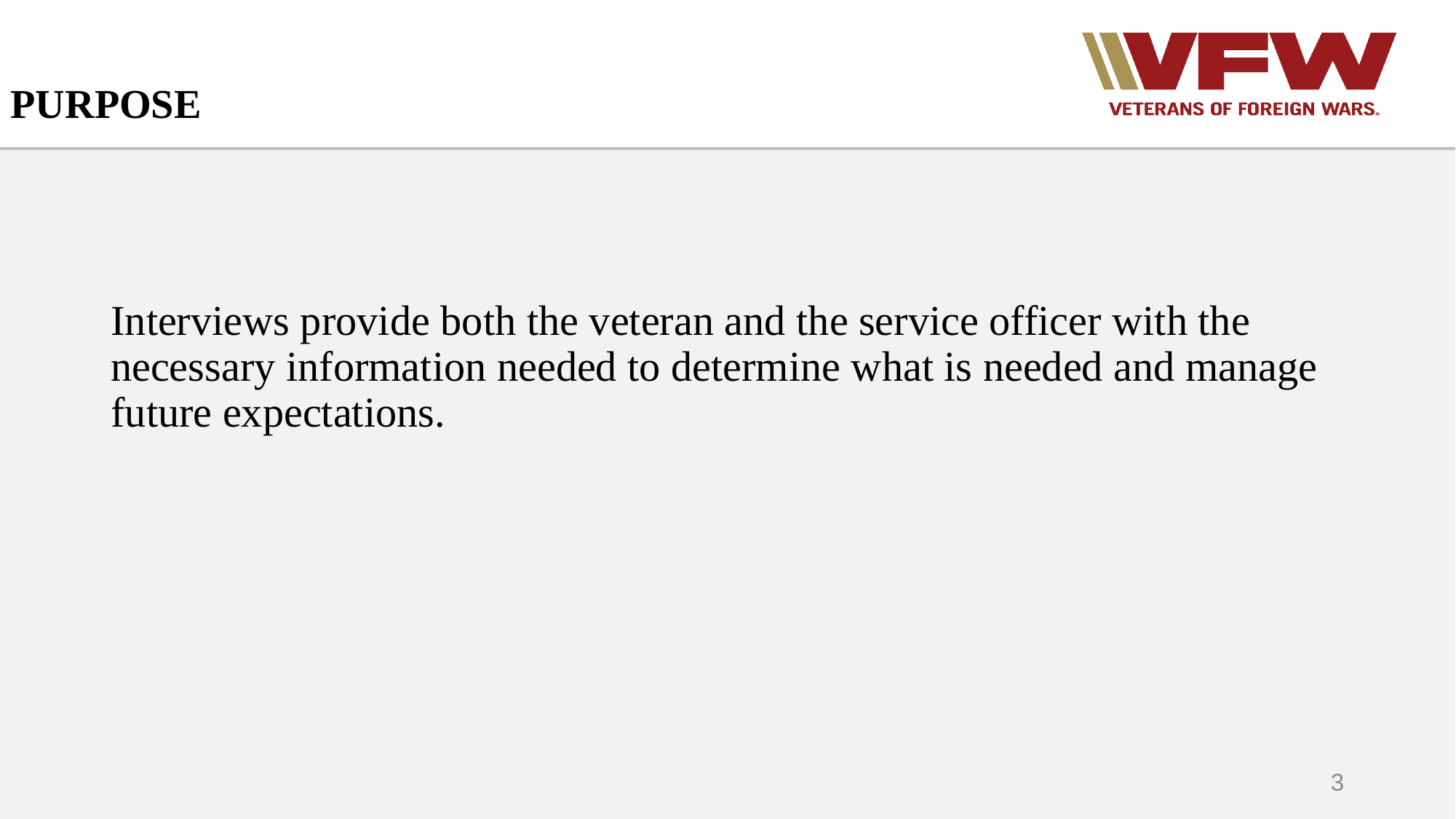

# PURPOSE

Interviews provide both the veteran and the service officer with the necessary information needed to determine what is needed and manage future expectations.

3